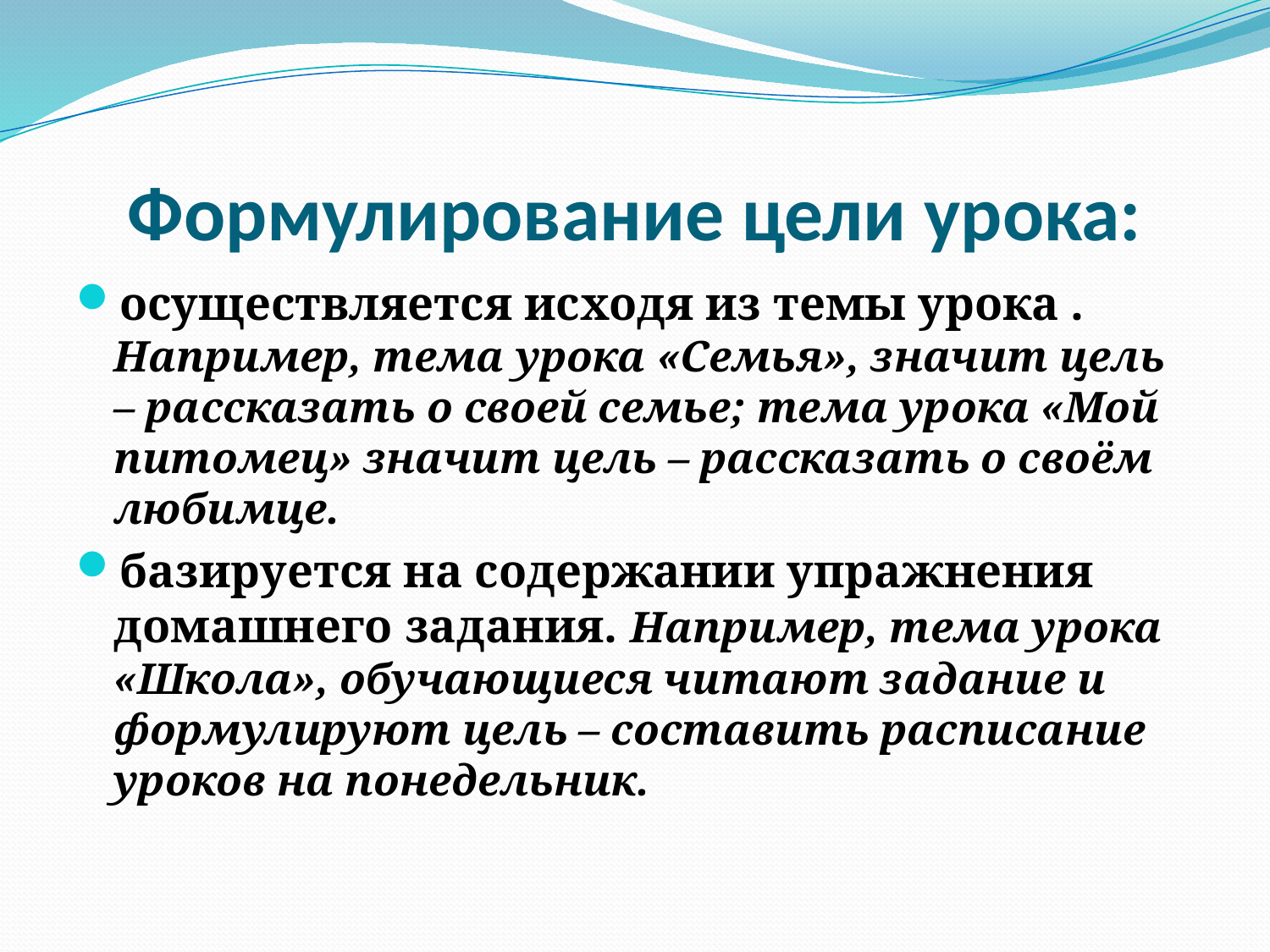

# Формулирование цели урока:
осуществляется исходя из темы урока . Например, тема урока «Семья», значит цель – рассказать о своей семье; тема урока «Мой питомец» значит цель – рассказать о своём любимце.
базируется на содержании упражнения домашнего задания. Например, тема урока «Школа», обучающиеся читают задание и формулируют цель – составить расписание уроков на понедельник.